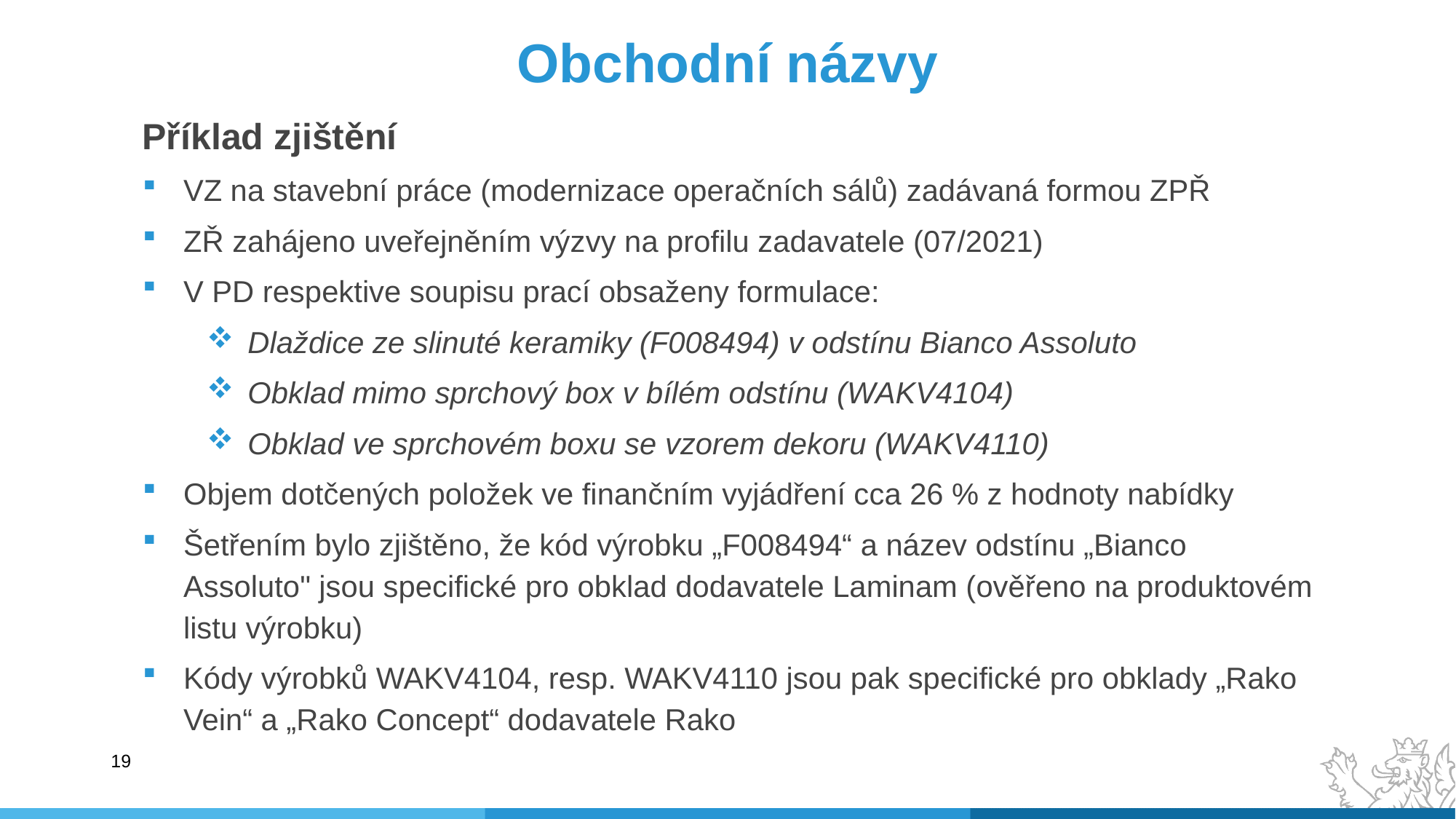

# Obchodní názvy
Příklad zjištění
VZ na stavební práce (modernizace operačních sálů) zadávaná formou ZPŘ
ZŘ zahájeno uveřejněním výzvy na profilu zadavatele (07/2021)
V PD respektive soupisu prací obsaženy formulace:
Dlaždice ze slinuté keramiky (F008494) v odstínu Bianco Assoluto
Obklad mimo sprchový box v bílém odstínu (WAKV4104)
Obklad ve sprchovém boxu se vzorem dekoru (WAKV4110)
Objem dotčených položek ve finančním vyjádření cca 26 % z hodnoty nabídky
Šetřením bylo zjištěno, že kód výrobku „F008494“ a název odstínu „Bianco Assoluto" jsou specifické pro obklad dodavatele Laminam (ověřeno na produktovém listu výrobku)
Kódy výrobků WAKV4104, resp. WAKV4110 jsou pak specifické pro obklady „Rako Vein“ a „Rako Concept“ dodavatele Rako
19